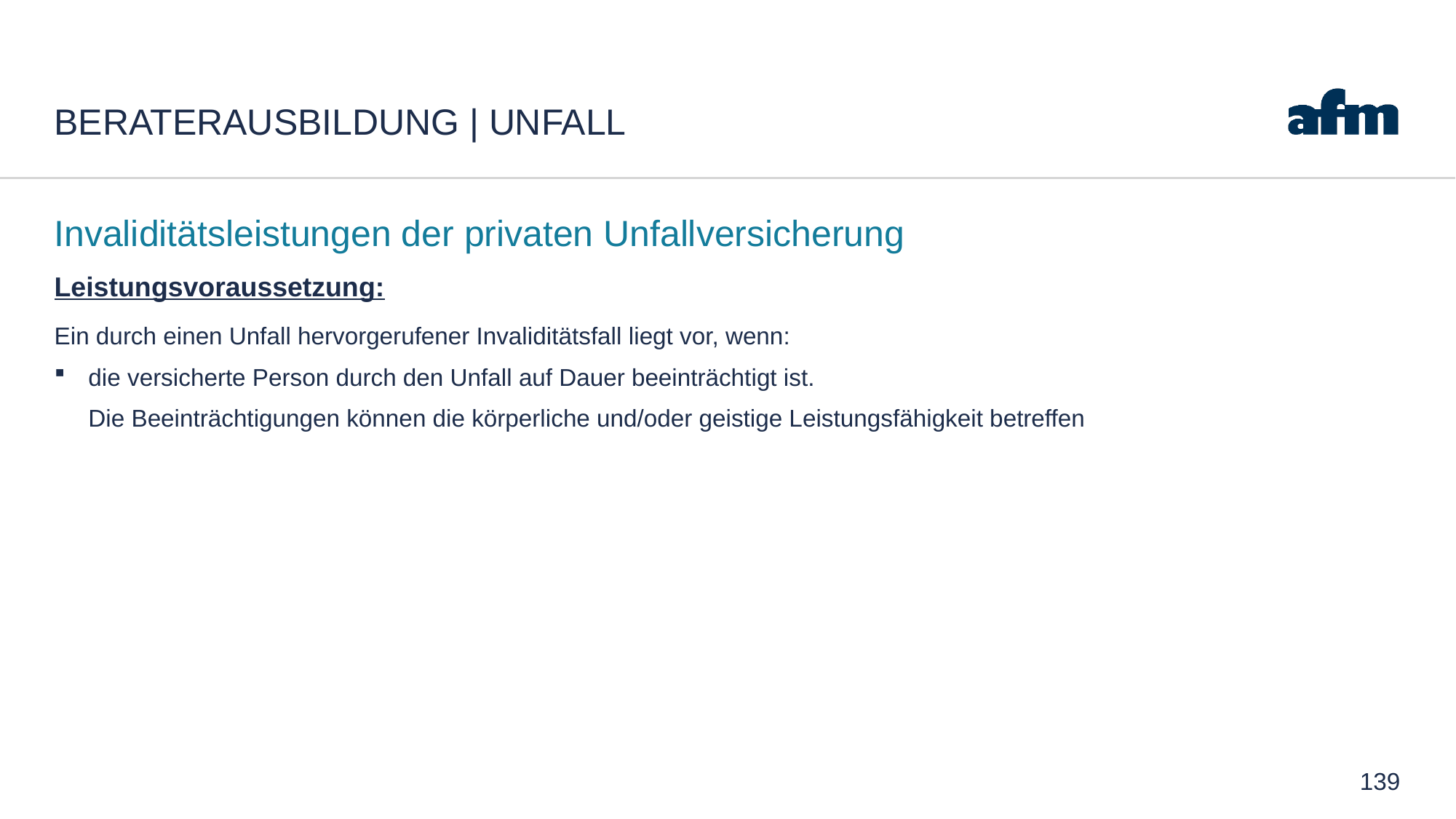

# Beraterausbildung | Unfall
Invaliditätsleistungen der privaten Unfallversicherung
Leistungsvoraussetzung:
Ein durch einen Unfall hervorgerufener Invaliditätsfall liegt vor, wenn:
die versicherte Person durch den Unfall auf Dauer beeinträchtigt ist.
	Die Beeinträchtigungen können die körperliche und/oder geistige Leistungsfähigkeit betreffen
139